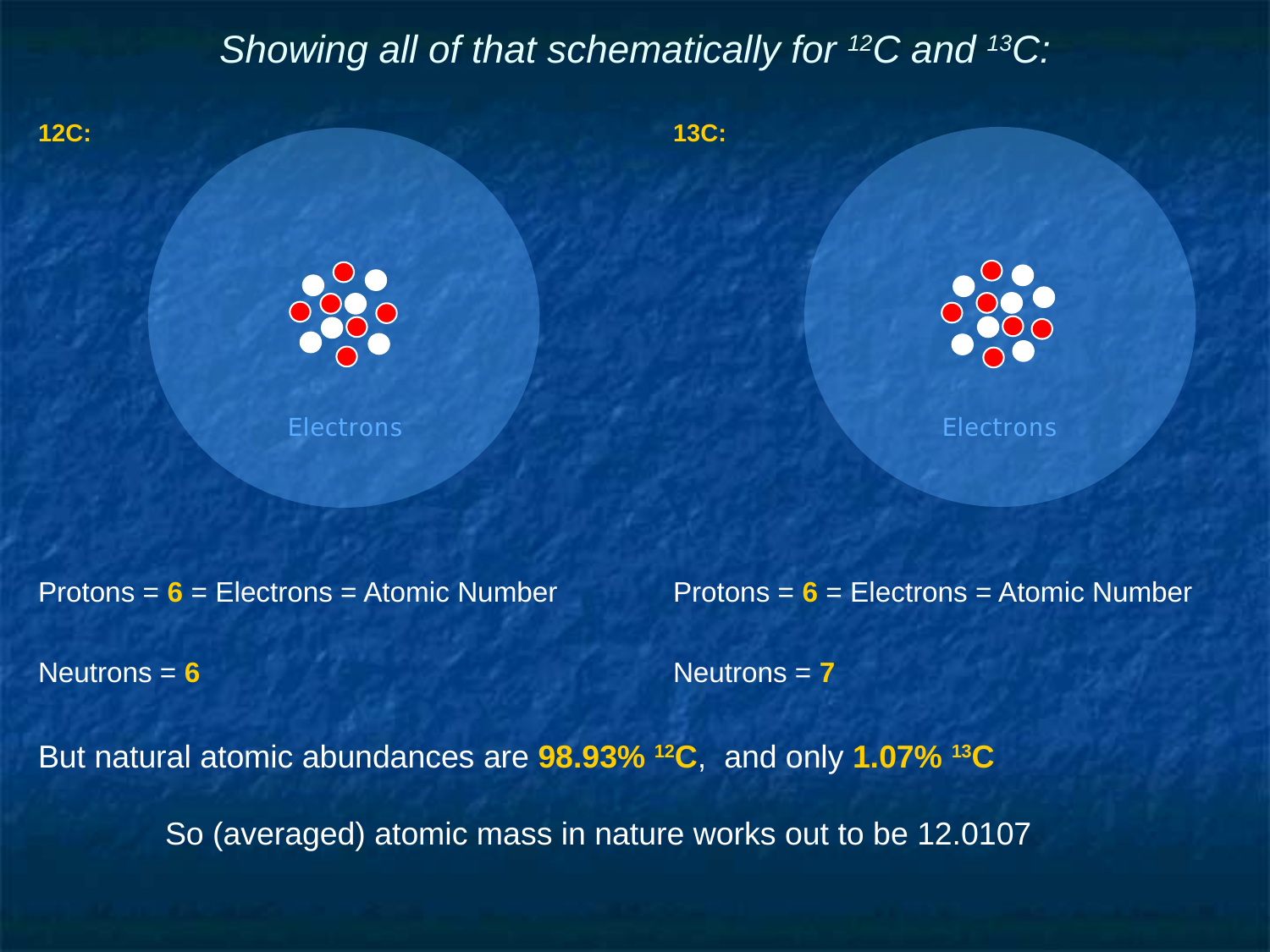

# Showing all of that schematically for 12C and 13C:
12C:					13C:

Protons = 6 = Electrons = Atomic Number	Protons = 6 = Electrons = Atomic Number

Neutrons = 6				Neutrons = 7

But natural atomic abundances are 98.93% 12C,  and only 1.07% 13C

	So (averaged) atomic mass in nature works out to be 12.0107

Electrons

Electrons